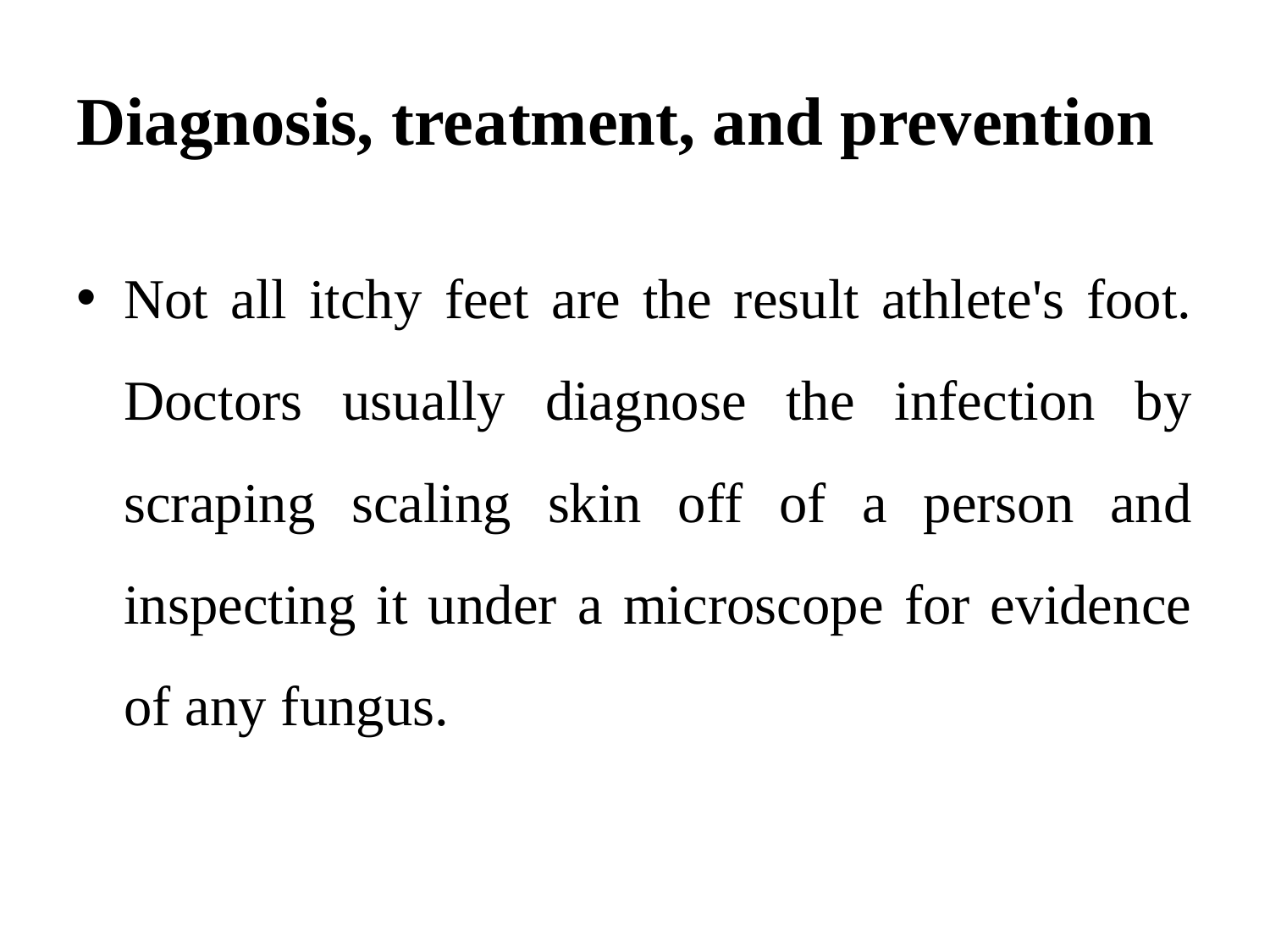

# Diagnosis, treatment, and prevention
Not all itchy feet are the result athlete's foot. Doctors usually diagnose the infection by scraping scaling skin off of a person and inspecting it under a microscope for evidence of any fungus.